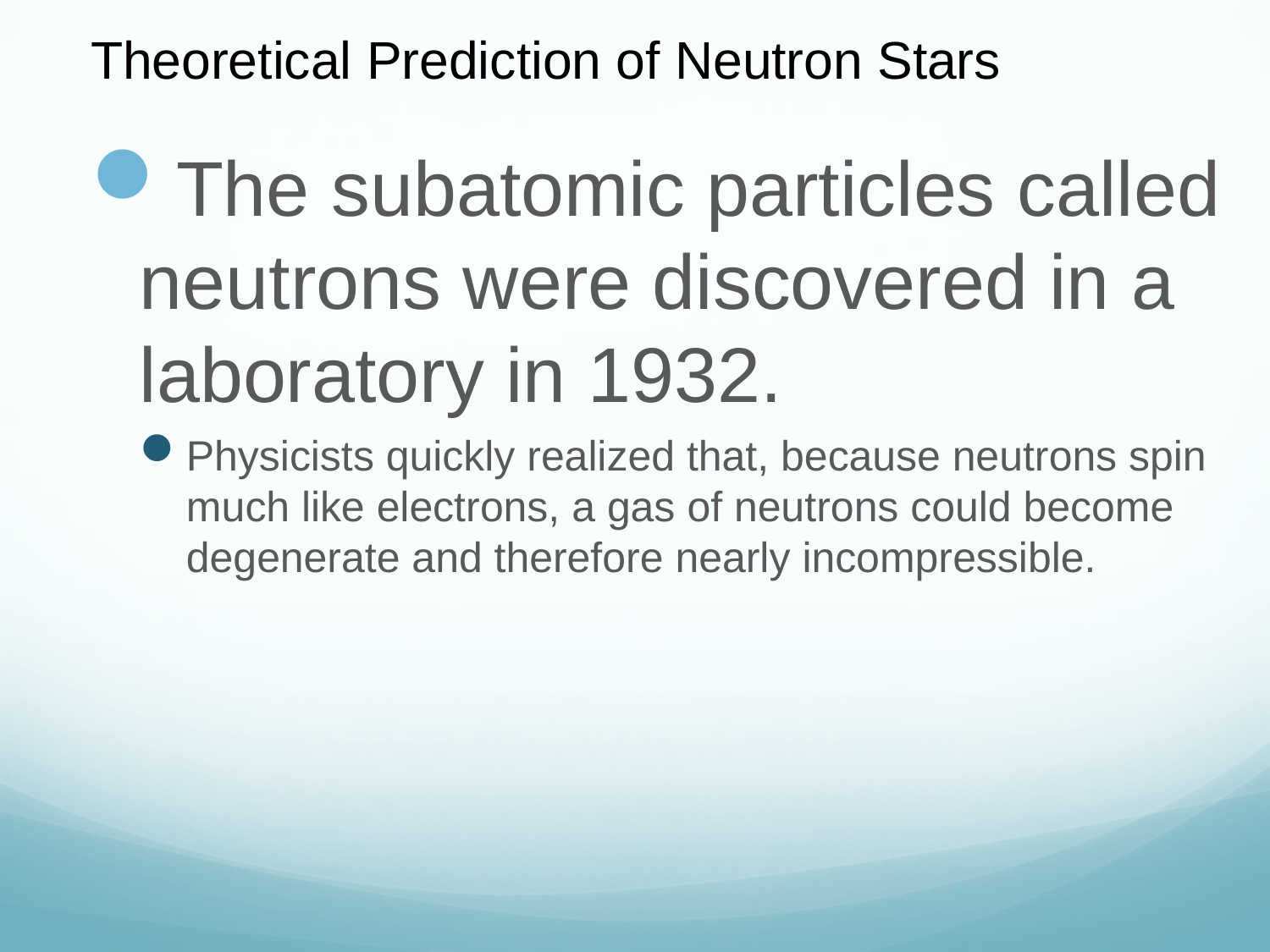

Theoretical Prediction of Neutron Stars
The subatomic particles called neutrons were discovered in a laboratory in 1932.
Physicists quickly realized that, because neutrons spin much like electrons, a gas of neutrons could become degenerate and therefore nearly incompressible.